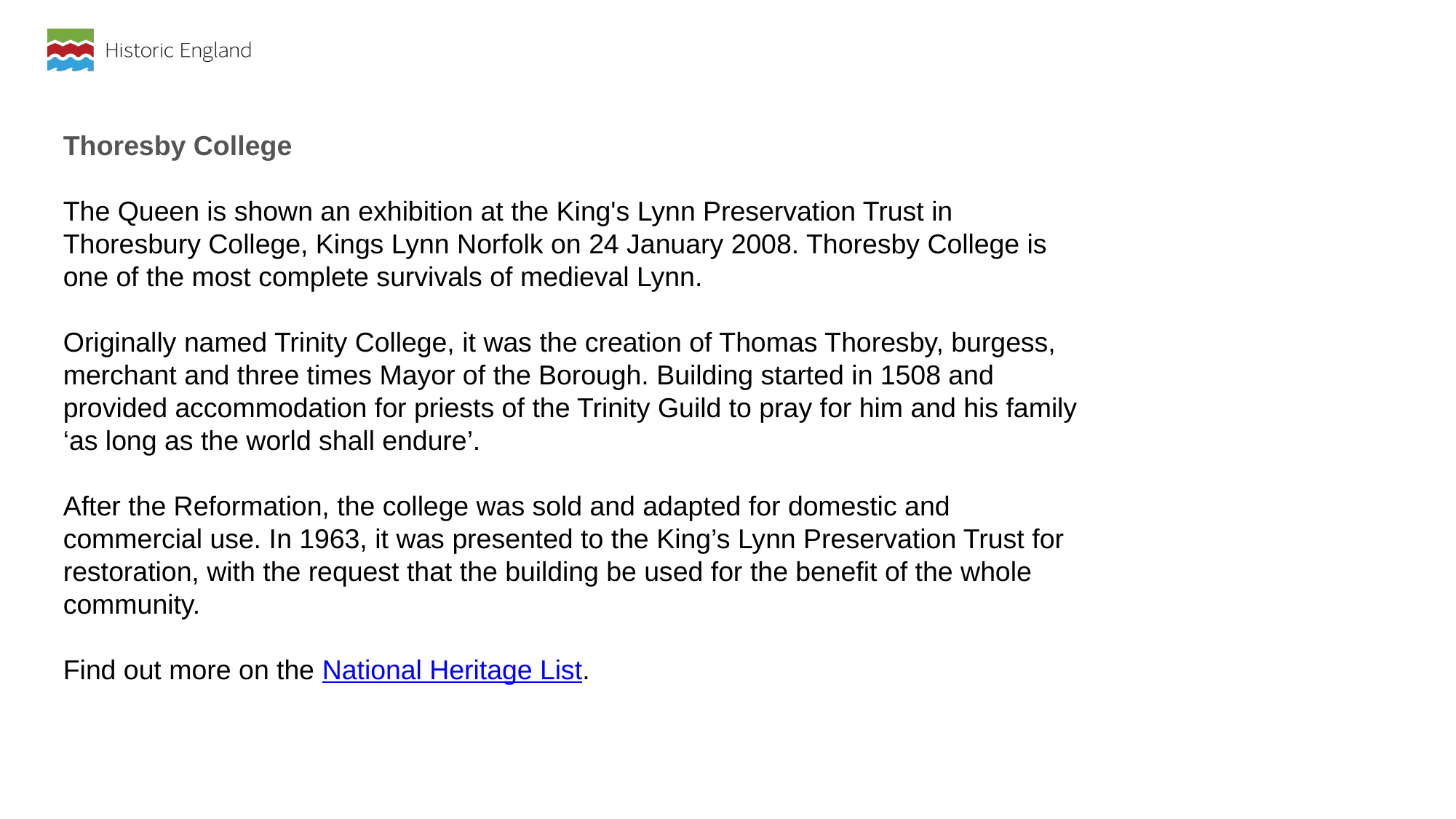

Thoresby College

The Queen is shown an exhibition at the King's Lynn Preservation Trust in Thoresbury College, Kings Lynn Norfolk on 24 January 2008. Thoresby College is one of the most complete survivals of medieval Lynn.

Originally named Trinity College, it was the creation of Thomas Thoresby, burgess, merchant and three times Mayor of the Borough. Building started in 1508 and provided accommodation for priests of the Trinity Guild to pray for him and his family ‘as long as the world shall endure’.

After the Reformation, the college was sold and adapted for domestic and commercial use. In 1963, it was presented to the King’s Lynn Preservation Trust for restoration, with the request that the building be used for the benefit of the whole community.

Find out more on the National Heritage List.